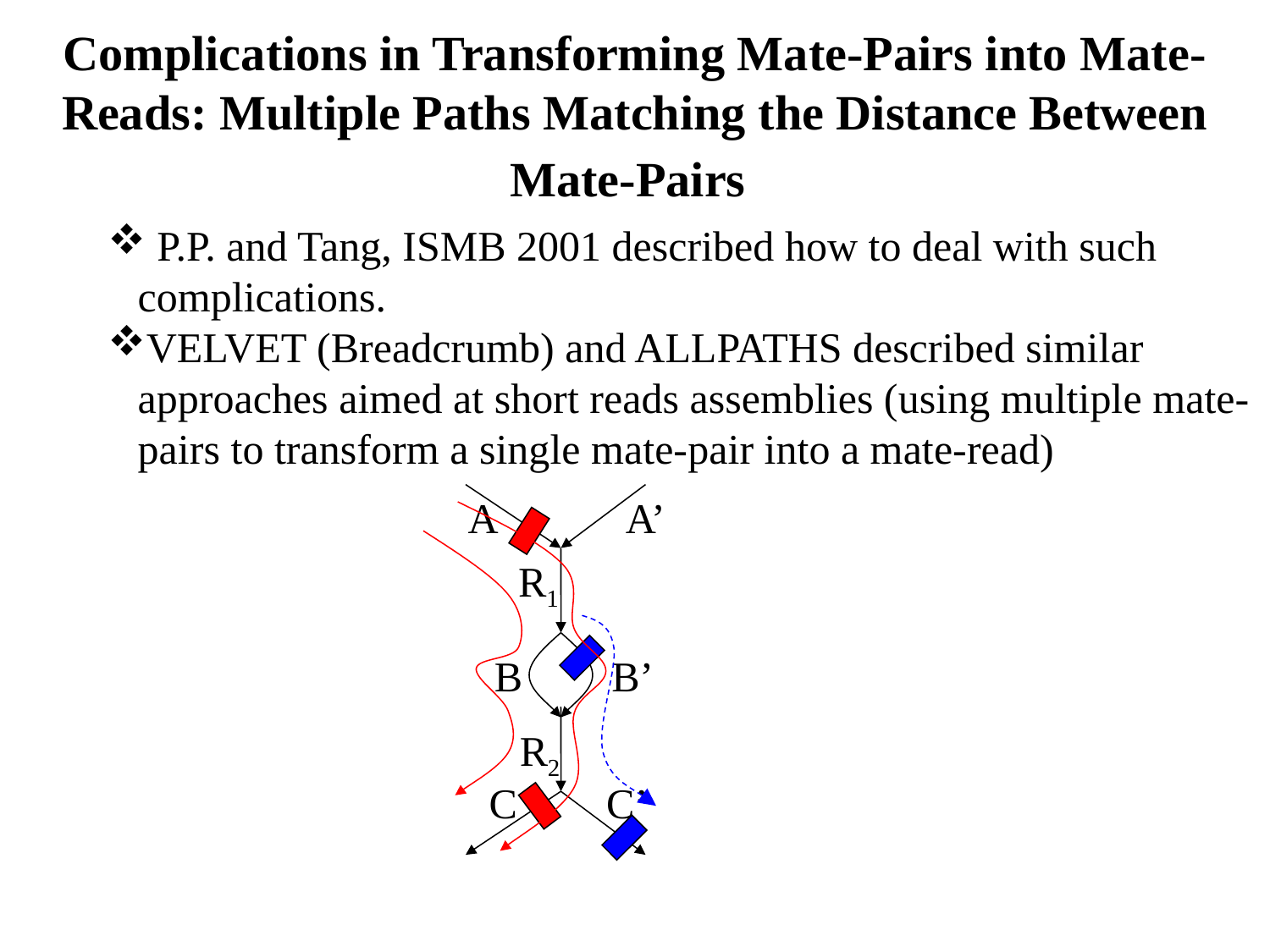

# Complications in Transforming Mate-Pairs into Mate-Reads: Multiple Paths Matching the Distance Between Mate-Pairs
 P.P. and Tang, ISMB 2001 described how to deal with such complications.
VELVET (Breadcrumb) and ALLPATHS described similar approaches aimed at short reads assemblies (using multiple mate-pairs to transform a single mate-pair into a mate-read)
A

A’
R1

B
B’

R2
C
C’